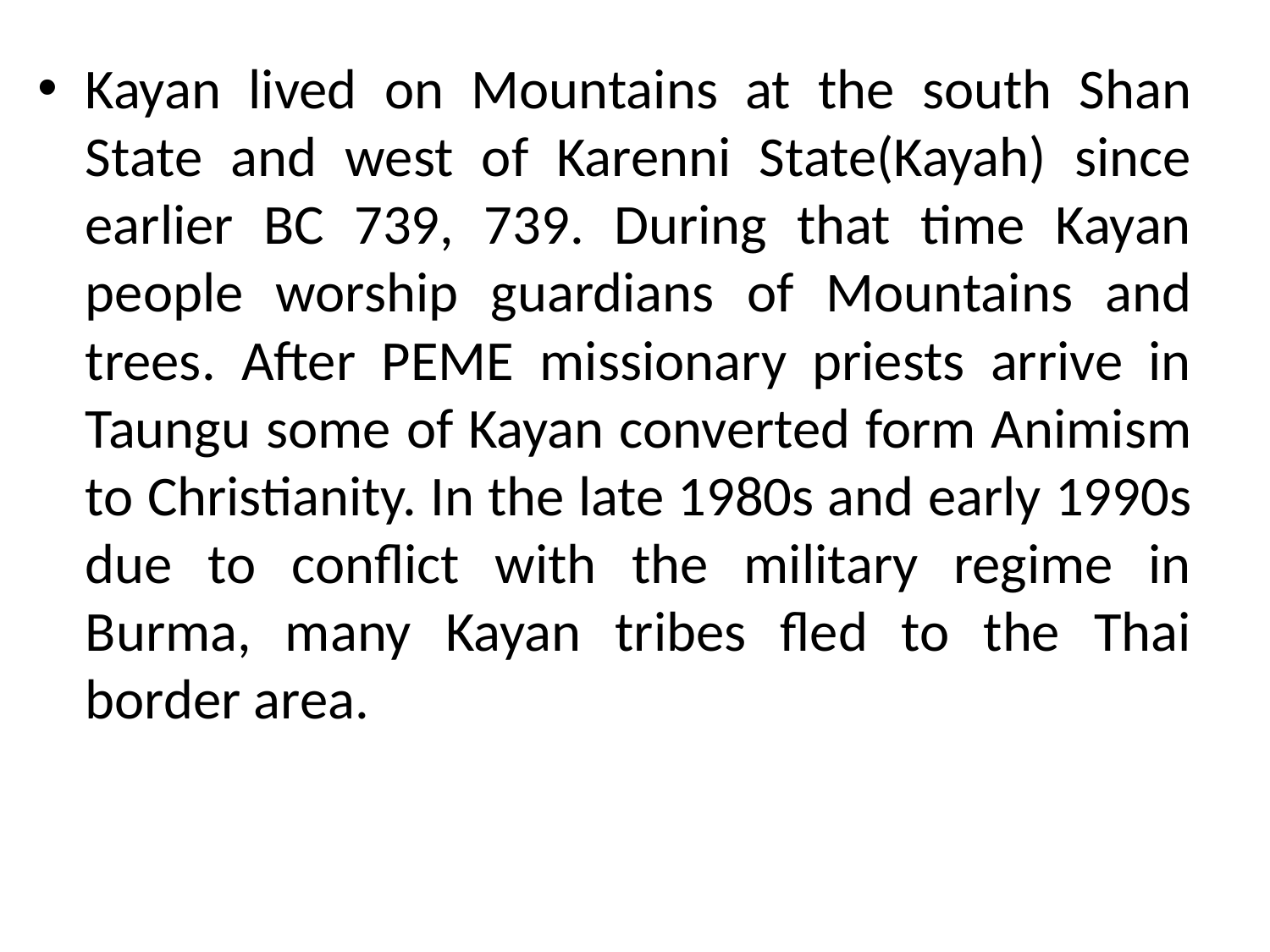

Kayan lived on Mountains at the south Shan State and west of Karenni State(Kayah) since earlier BC 739, 739. During that time Kayan people worship guardians of Mountains and trees. After PEME missionary priests arrive in Taungu some of Kayan converted form Animism to Christianity. In the late 1980s and early 1990s due to conflict with the military regime in Burma, many Kayan tribes fled to the Thai border area.